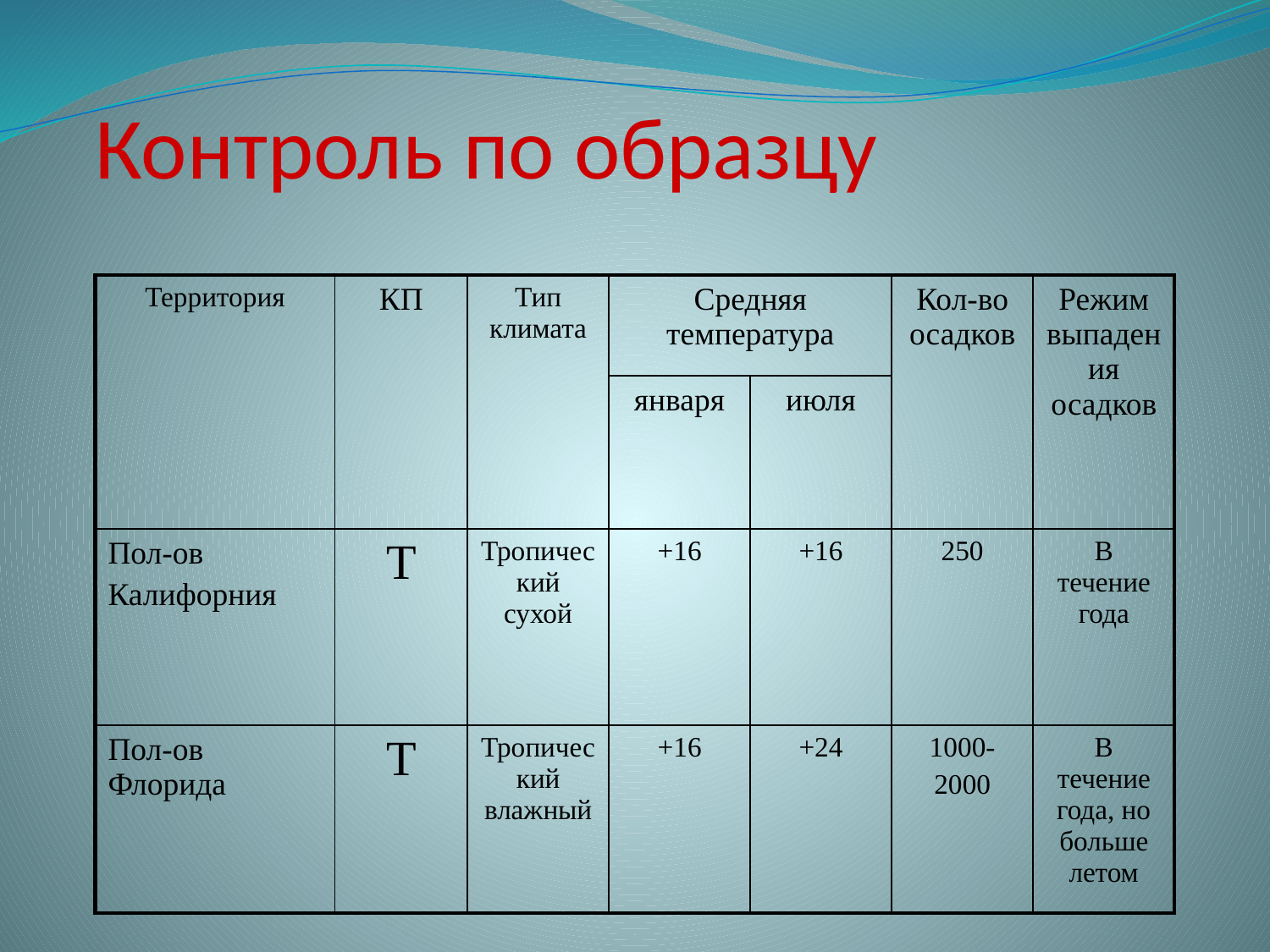

# Контроль по образцу
| Территория | КП | Тип климата | Средняя температура |  | Кол-во осадков | Режим выпадения осадков |
| --- | --- | --- | --- | --- | --- | --- |
|  |  |  | января | июля |  |  |
| Пол-ов Калифорния | Т | Тропический сухой | +16 | +16 | 250 | В течение года |
| Пол-ов Флорида | Т | Тропический влажный | +16 | +24 | 1000- 2000 | В течение года, но больше летом |